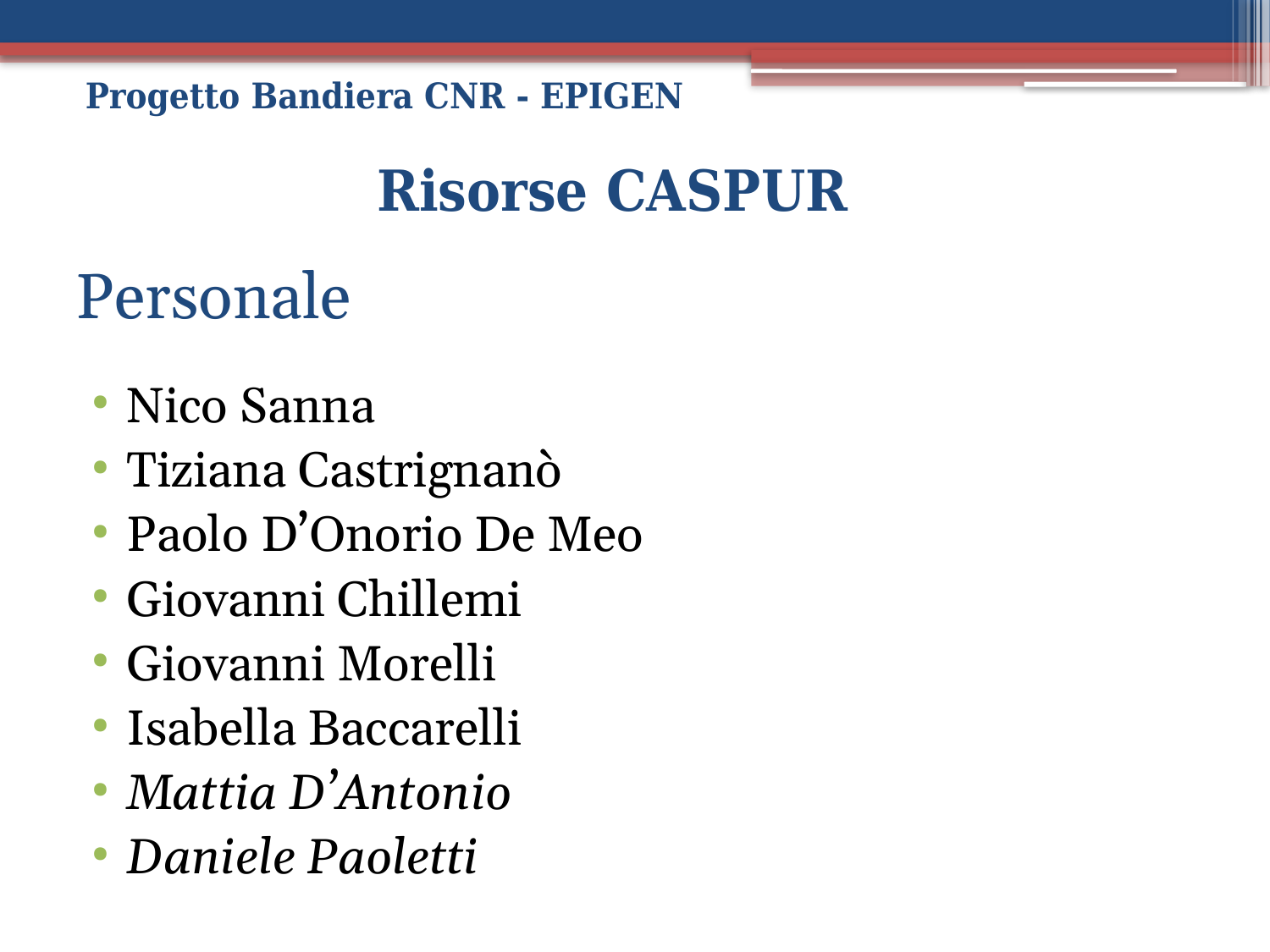

Progetto Bandiera CNR - EPIGEN
Risorse CASPUR
# Personale
Nico Sanna
Tiziana Castrignanò
Paolo D’Onorio De Meo
Giovanni Chillemi
Giovanni Morelli
Isabella Baccarelli
Mattia D’Antonio
Daniele Paoletti